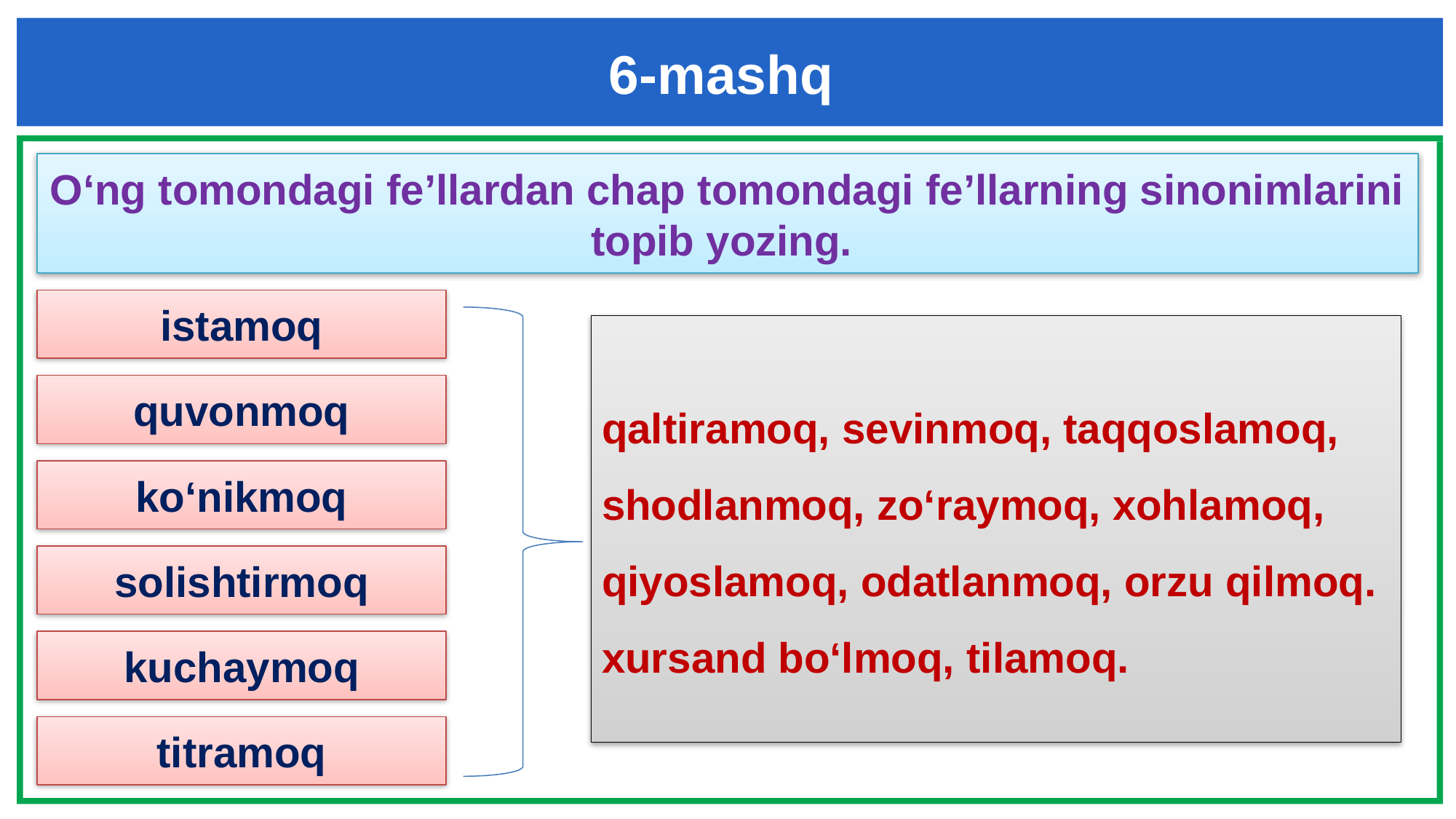

6-mashq
O‘ng tomondagi fe’llardan chap tomondagi fe’llarning sinonimlarini topib yozing.
istamoq

qaltiramoq, sevinmoq, taqqoslamoq,
shodlanmoq, zo‘raymoq, xohlamoq,
qiyoslamoq, odatlanmoq, orzu qilmoq.
xursand bo‘lmoq, tilamoq.

quvonmoq
ko‘nikmoq
solishtirmoq
kuchaymoq
titramoq